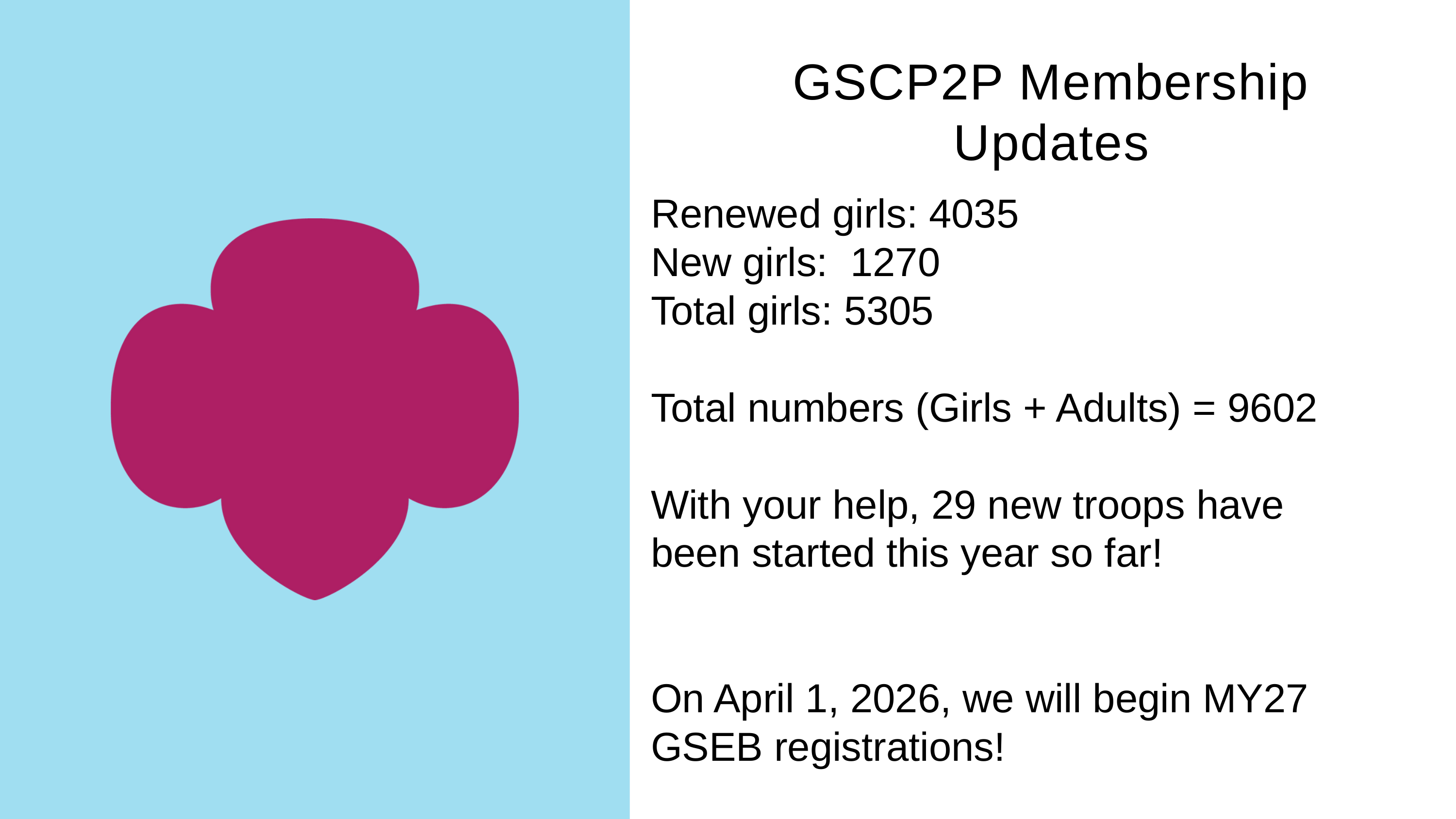

GSCP2P Membership Updates

Renewed girls: 4035
New girls:  1270
Total girls: 5305

Total numbers (Girls + Adults) = 9602

With your help, 29 new troops have been started this year so far!

On April 1, 2026, we will begin MY27 GSEB registrations!